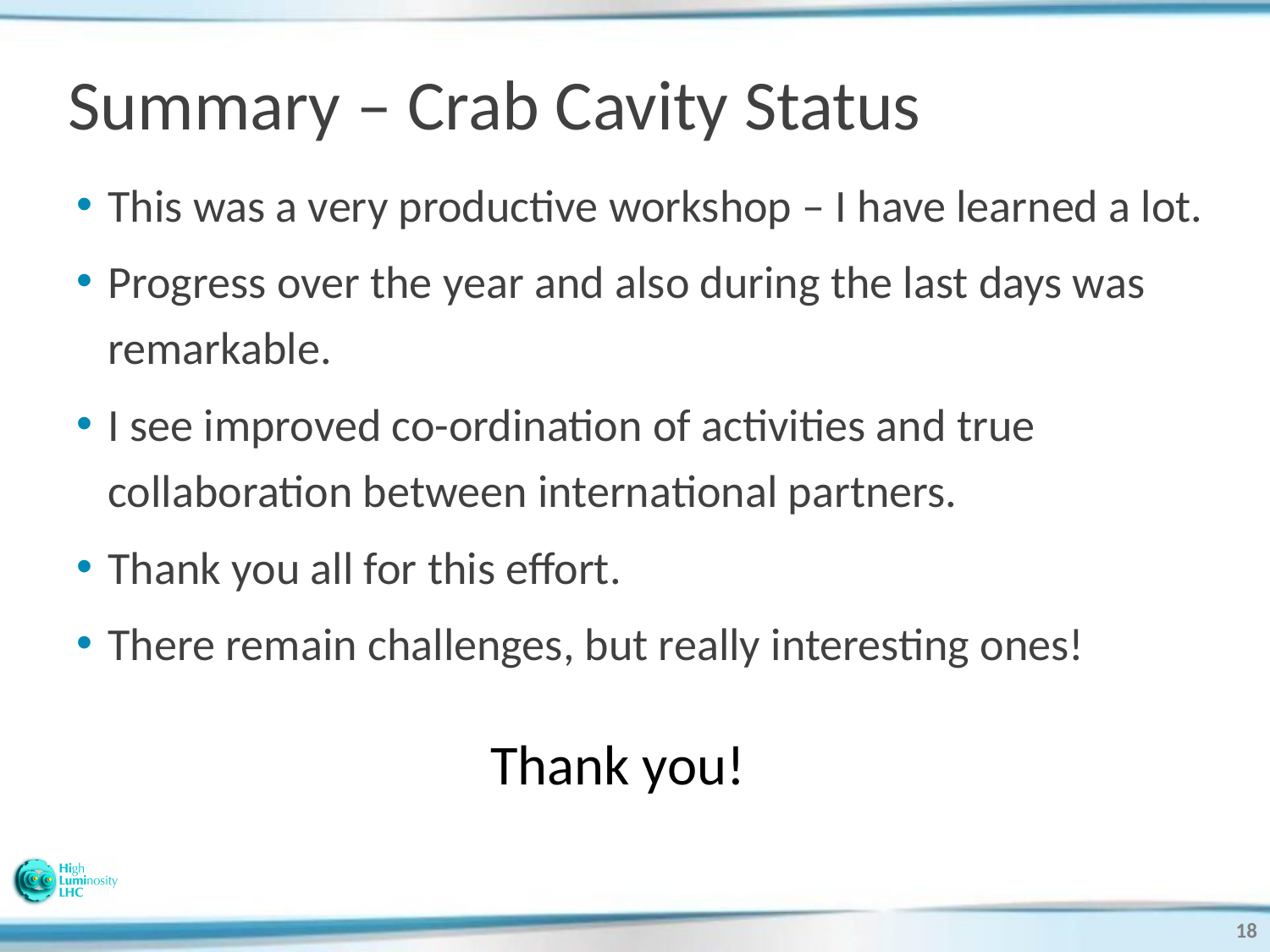

# Summary – Crab Cavity Status
This was a very productive workshop – I have learned a lot.
Progress over the year and also during the last days was remarkable.
I see improved co-ordination of activities and true collaboration between international partners.
Thank you all for this effort.
There remain challenges, but really interesting ones!
Thank you!
18